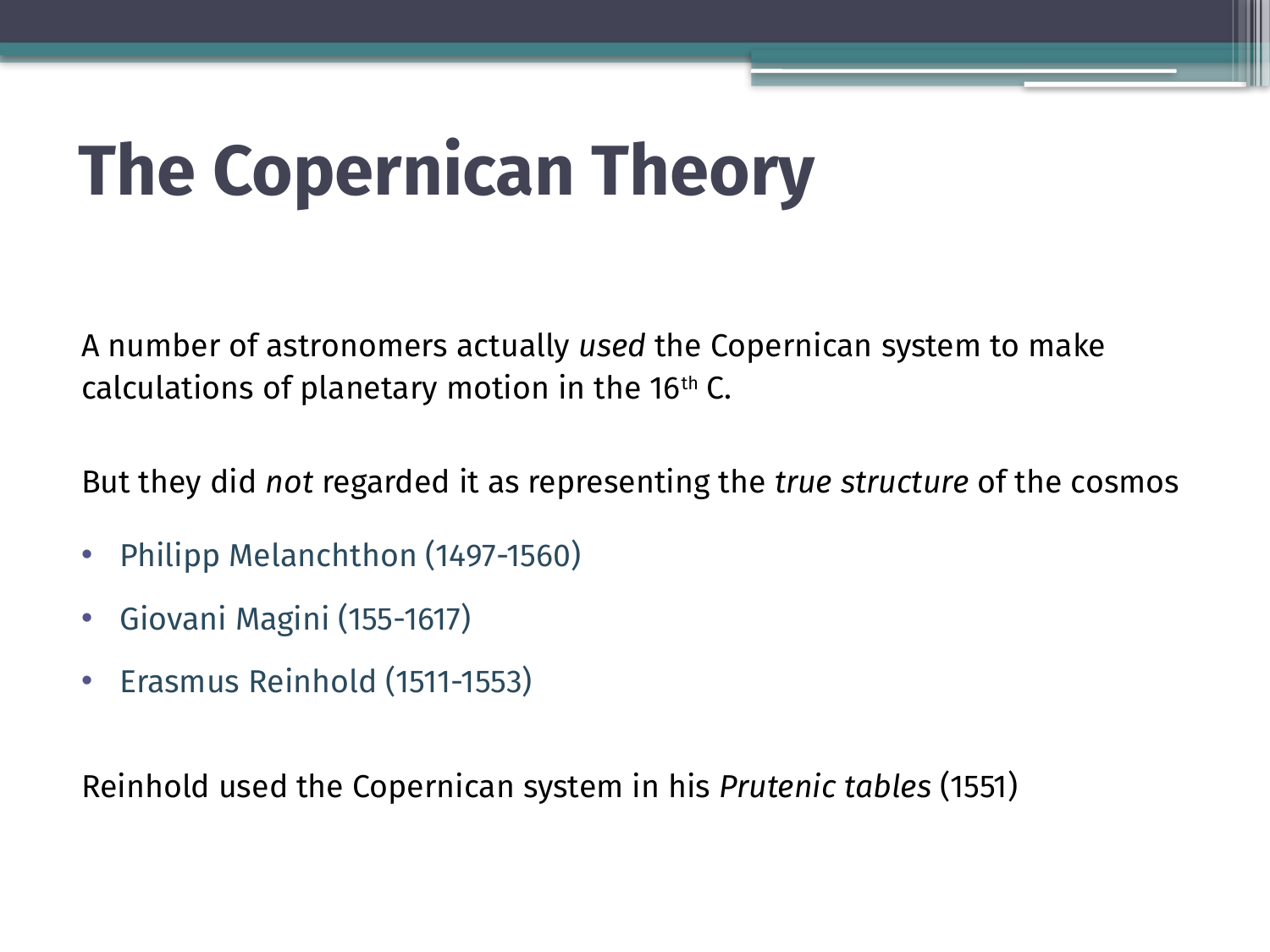

# The Copernican Theory
A number of astronomers actually used the Copernican system to make calculations of planetary motion in the 16th C.
But they did not regarded it as representing the true structure of the cosmos
Philipp Melanchthon (1497-1560)
Giovani Magini (155-1617)
Erasmus Reinhold (1511-1553)

Reinhold used the Copernican system in his Prutenic tables (1551)